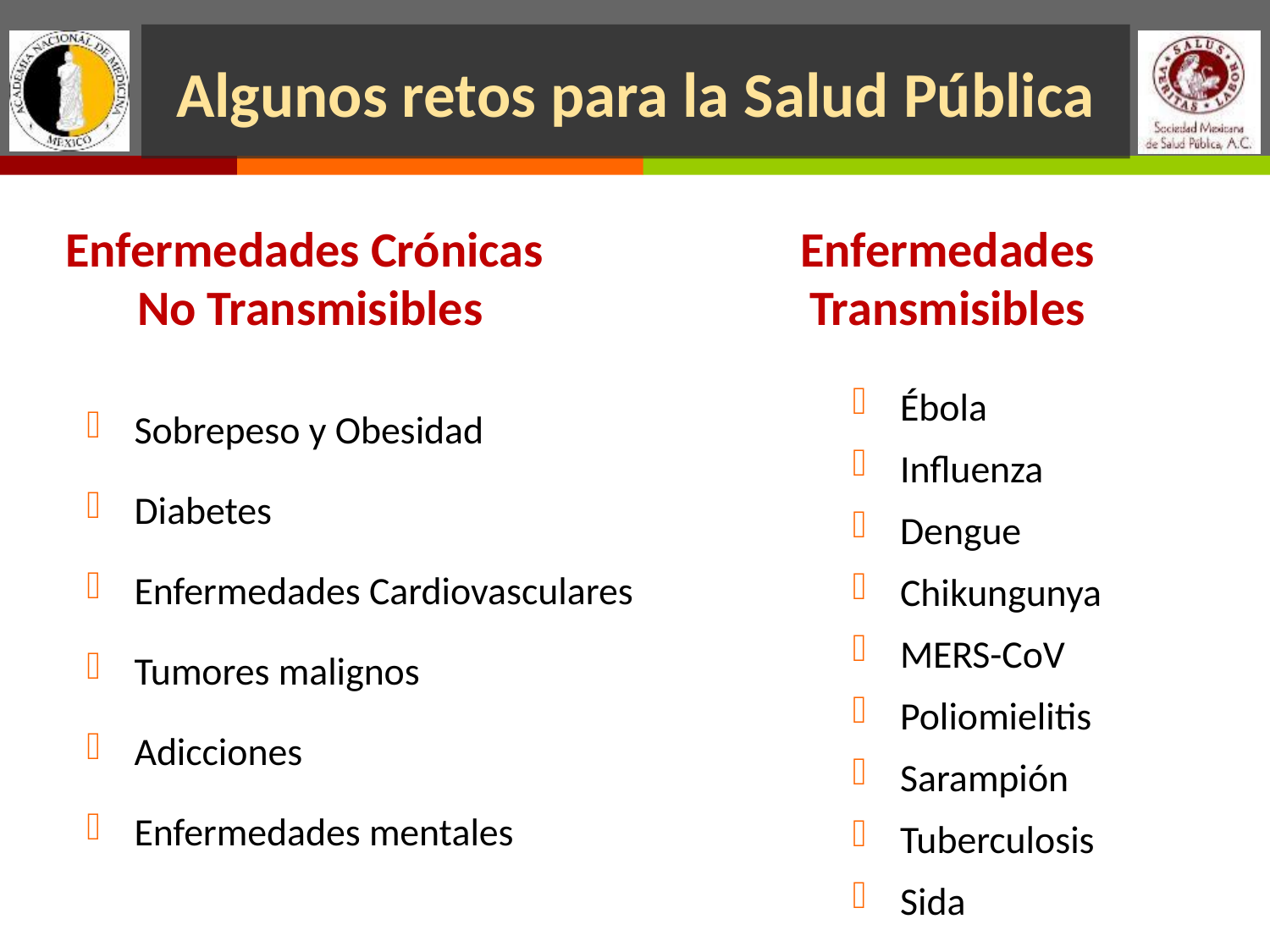

# Algunos retos para la Salud Pública
Enfermedades Crónicas
No Transmisibles
Enfermedades Transmisibles
Ébola
Influenza
Dengue
Chikungunya
MERS-CoV
Poliomielitis
Sarampión
Tuberculosis
Sida
Sobrepeso y Obesidad
Diabetes
Enfermedades Cardiovasculares
Tumores malignos
Adicciones
Enfermedades mentales